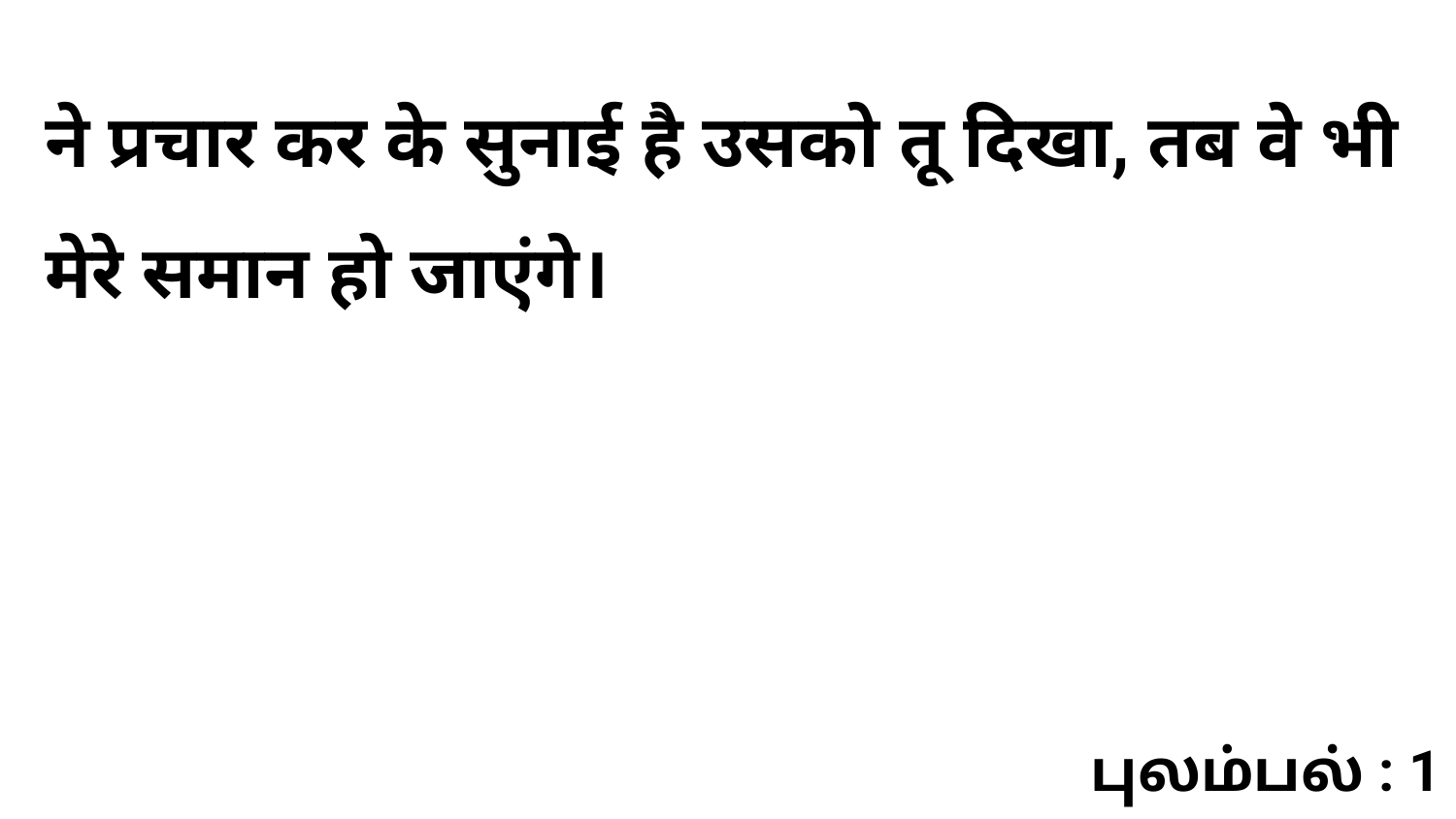

ने प्रचार कर के सुनाई है उसको तू दिखा, तब वे भी मेरे समान हो जाएंगे।
புலம்பல் : 1